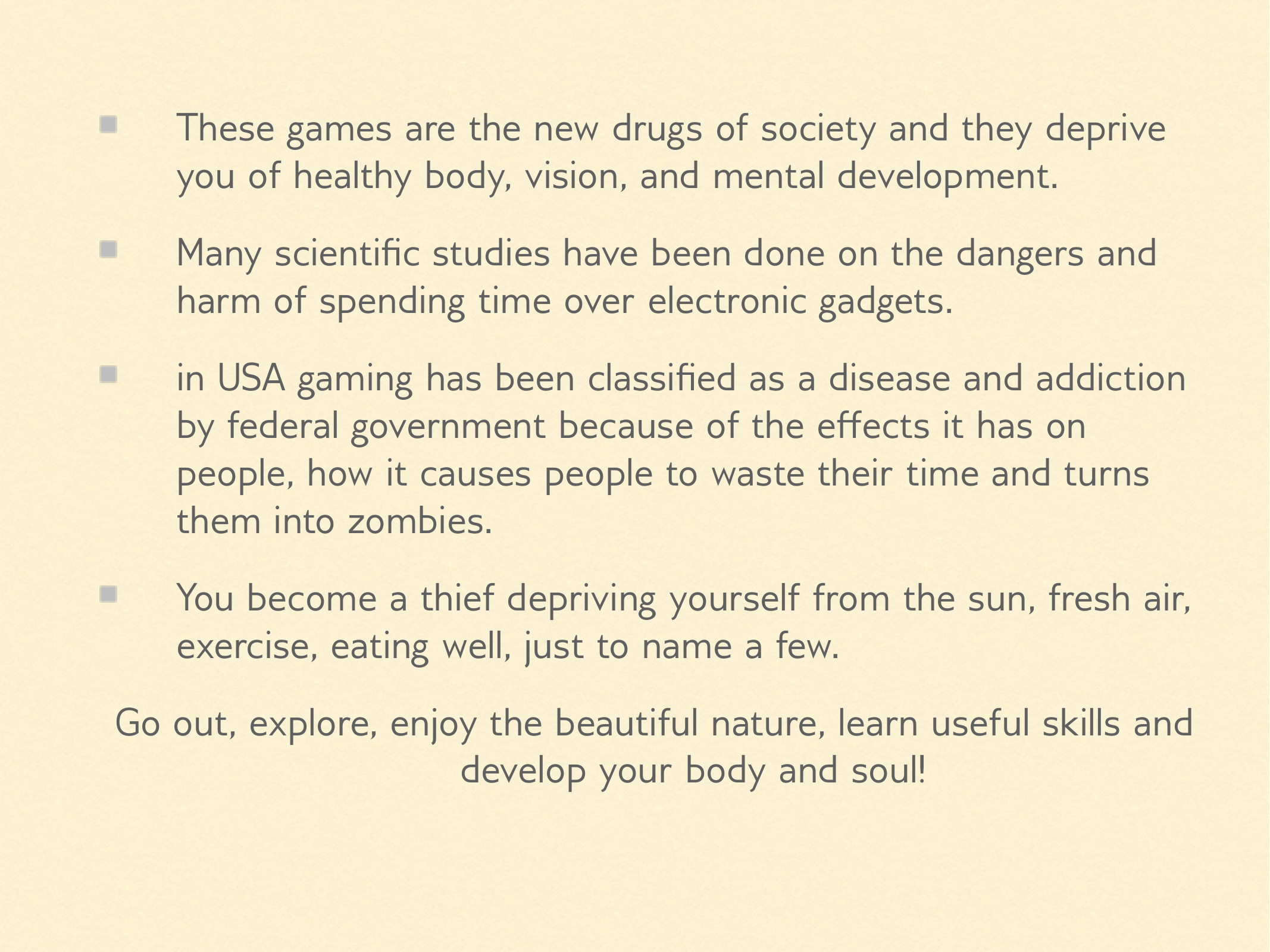

These games are the new drugs of society and they deprive you of healthy body, vision, and mental development.
Many scientific studies have been done on the dangers and harm of spending time over electronic gadgets.
in USA gaming has been classified as a disease and addiction by federal government because of the effects it has on people, how it causes people to waste their time and turns them into zombies.
You become a thief depriving yourself from the sun, fresh air, exercise, eating well, just to name a few.
Go out, explore, enjoy the beautiful nature, learn useful skills and develop your body and soul!